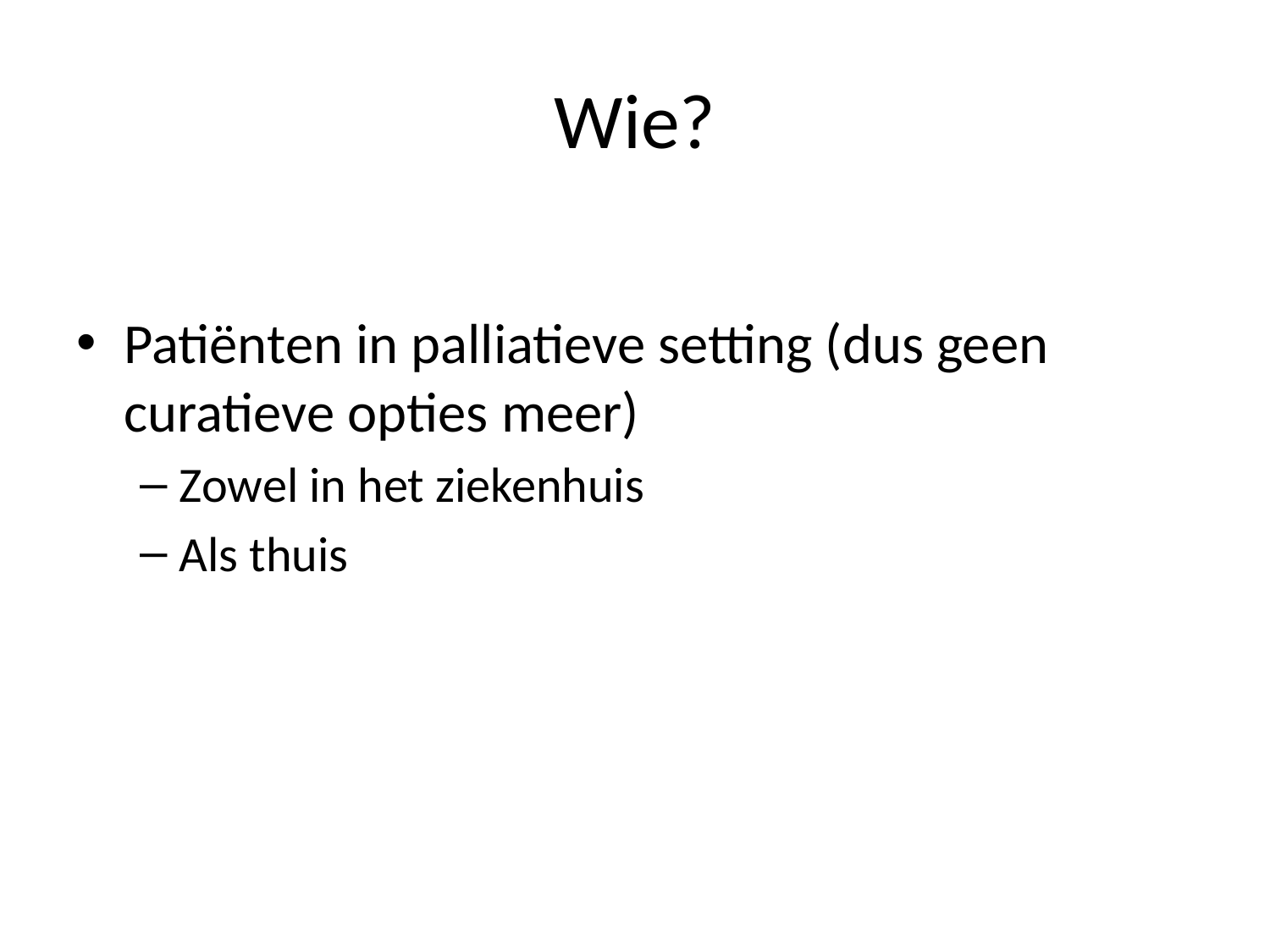

# Wie?

Patiënten in palliatieve setting (dus geen curatieve opties meer)
Zowel in het ziekenhuis
Als thuis